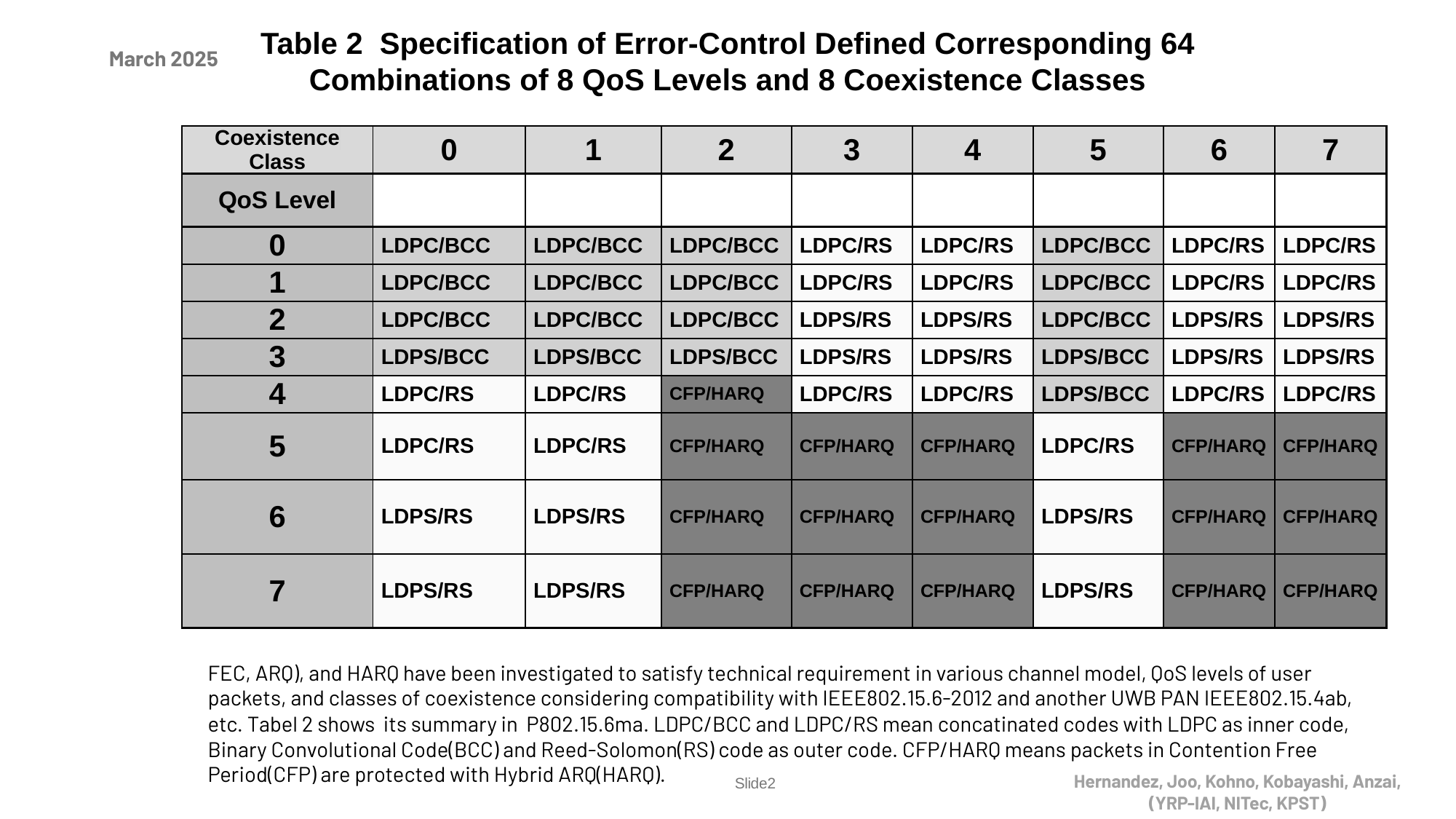

Table 2  Specification of Error-Control Defined Corresponding 64 Combinations of 8 QoS Levels and 8 Coexistence Classes
March 2025
| Coexistence Class | 0 | 1 | 2 | 3 | 4 | 5 | 6 | 7 |
| --- | --- | --- | --- | --- | --- | --- | --- | --- |
| QoS Level |  |  |  |  |  |  |  |  |
| 0 | LDPC/BCC | LDPC/BCC | LDPC/BCC | LDPC/RS | LDPC/RS | LDPC/BCC | LDPC/RS | LDPC/RS |
| 1 | LDPC/BCC | LDPC/BCC | LDPC/BCC | LDPC/RS | LDPC/RS | LDPC/BCC | LDPC/RS | LDPC/RS |
| 2 | LDPC/BCC | LDPC/BCC | LDPC/BCC | LDPS/RS | LDPS/RS | LDPC/BCC | LDPS/RS | LDPS/RS |
| 3 | LDPS/BCC | LDPS/BCC | LDPS/BCC | LDPS/RS | LDPS/RS | LDPS/BCC | LDPS/RS | LDPS/RS |
| 4 | LDPC/RS | LDPC/RS | CFP/HARQ | LDPC/RS | LDPC/RS | LDPS/BCC | LDPC/RS | LDPC/RS |
| 5 | LDPC/RS | LDPC/RS | CFP/HARQ | CFP/HARQ | CFP/HARQ | LDPC/RS | CFP/HARQ | CFP/HARQ |
| 6 | LDPS/RS | LDPS/RS | CFP/HARQ | CFP/HARQ | CFP/HARQ | LDPS/RS | CFP/HARQ | CFP/HARQ |
| 7 | LDPS/RS | LDPS/RS | CFP/HARQ | CFP/HARQ | CFP/HARQ | LDPS/RS | CFP/HARQ | CFP/HARQ |
FEC, ARQ), and HARQ have been investigated to satisfy technical requirement in various channel model, QoS levels of user packets, and classes of coexistence considering compatibility with IEEE802.15.6-2012 and another UWB PAN IEEE802.15.4ab, etc. Tabel 2 shows  its summary in  P802.15.6ma. LDPC/BCC and LDPC/RS mean concatinated codes with LDPC as inner code, Binary Convolutional Code(BCC) and Reed-Solomon(RS) code as outer code. CFP/HARQ means packets in Contention Free Period(CFP) are protected with Hybrid ARQ(HARQ).
Slide2
Hernandez, Joo, Kohno, Kobayashi, Anzai, (YRP-IAI, NITec, KPST)